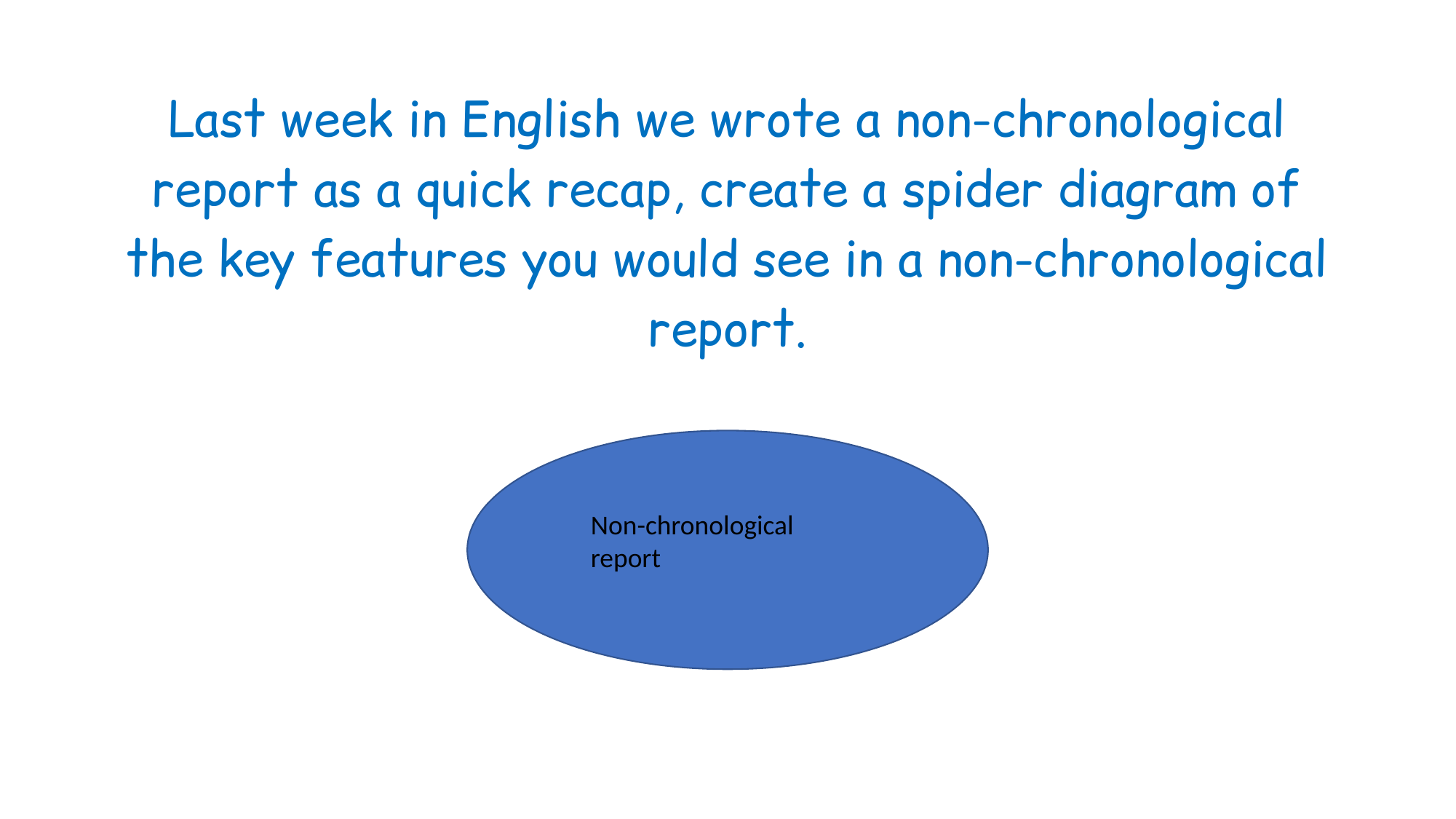

Last week in English we wrote a non-chronological report as a quick recap, create a spider diagram of the key features you would see in a non-chronological report.

Non-chronological report